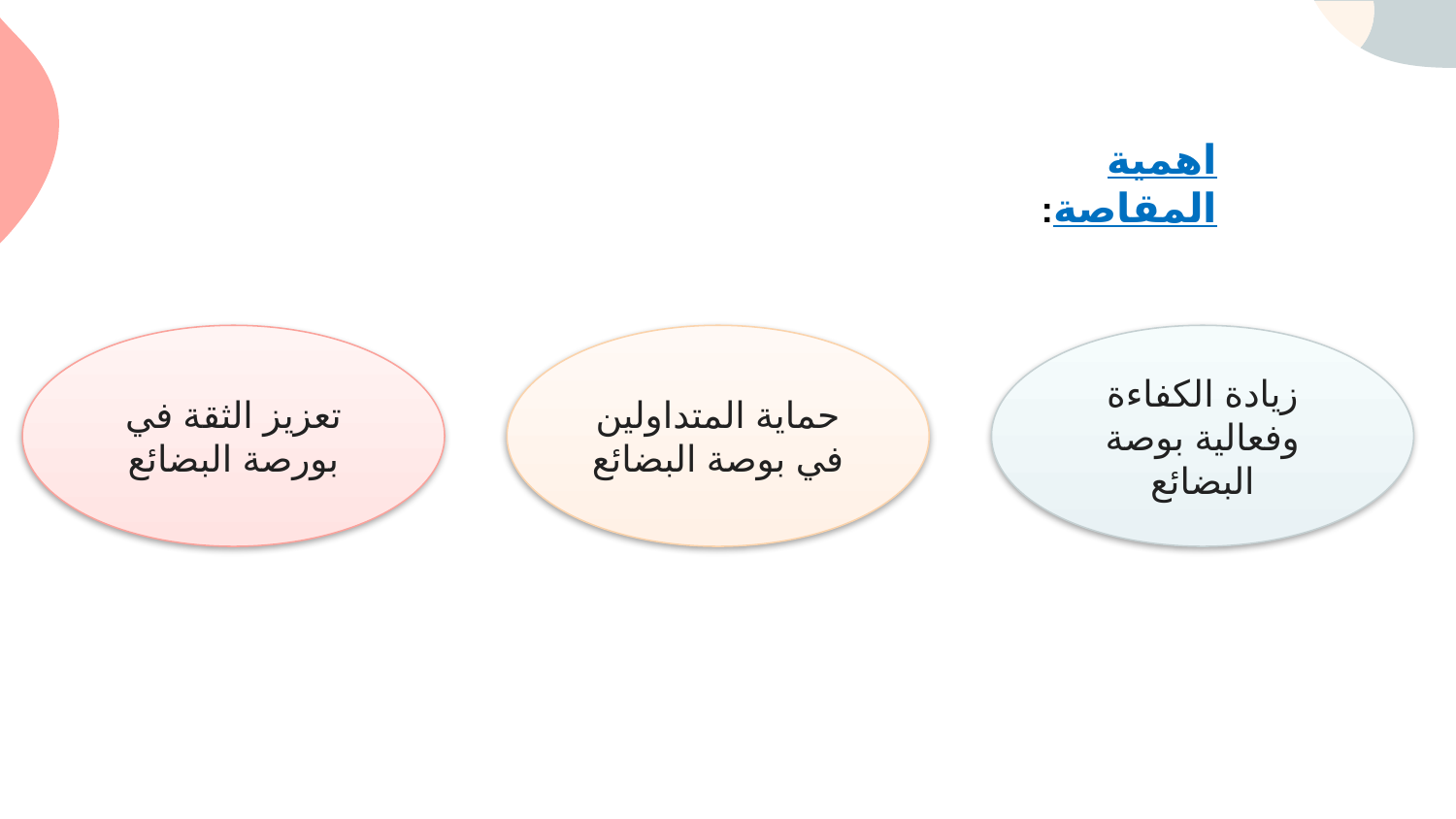

اهمية المقاصة:
تعزيز الثقة في بورصة البضائع
حماية المتداولين في بوصة البضائع
زيادة الكفاءة وفعالية بوصة البضائع